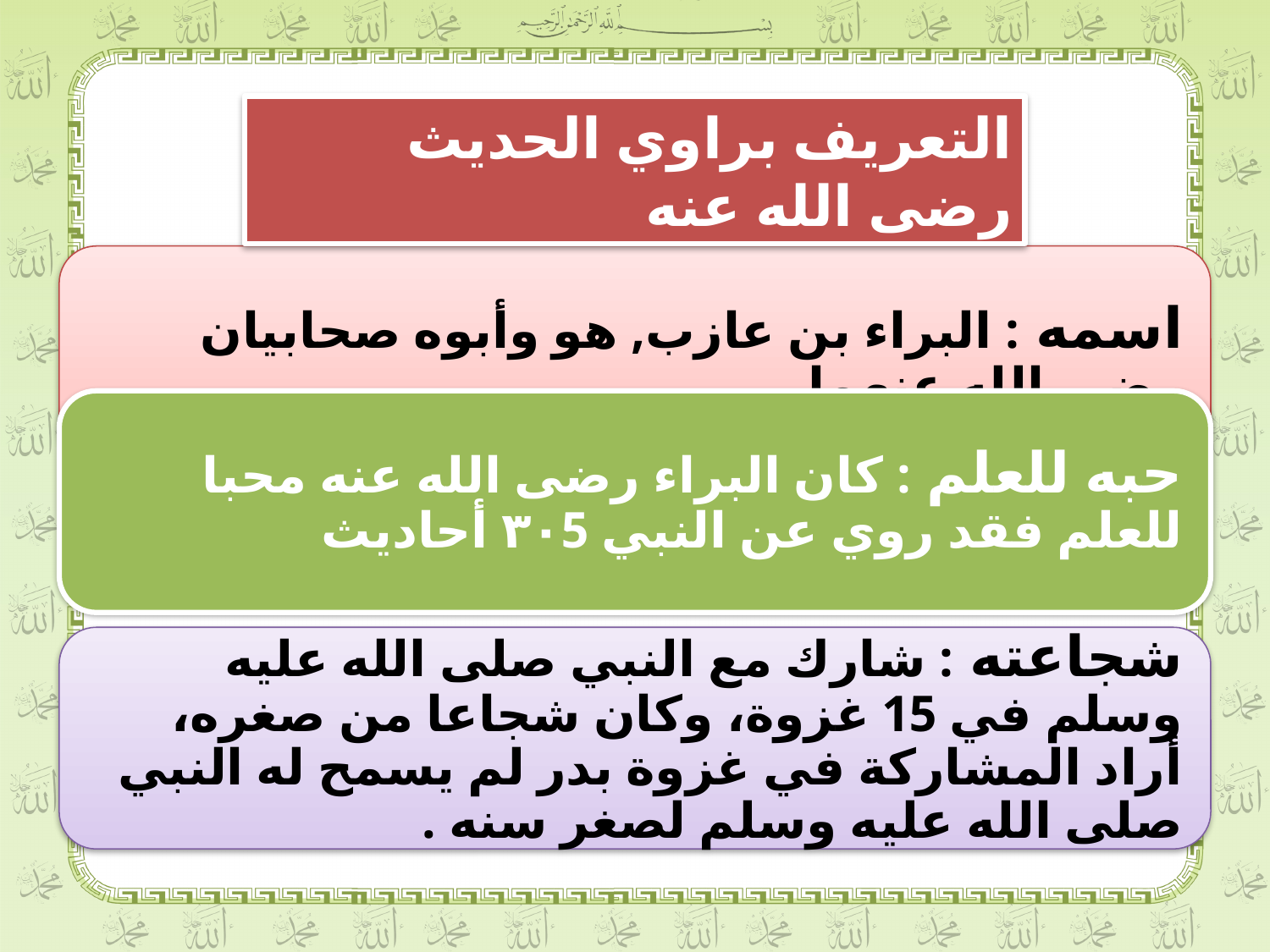

التعريف براوي الحديث رضى الله عنه
اسمه : البراء بن عازب, هو وأبوه صحابيان رضى الله عنهما.
حبه للعلم : كان البراء رضى الله عنه محبا للعلم فقد روي عن النبي ۳۰5 أحاديث
شجاعته : شارك مع النبي صلى الله عليه وسلم في 15 غزوة، وكان شجاعا من صغره، أراد المشاركة في غزوة بدر لم يسمح له النبي صلى الله عليه وسلم لصغر سنه .